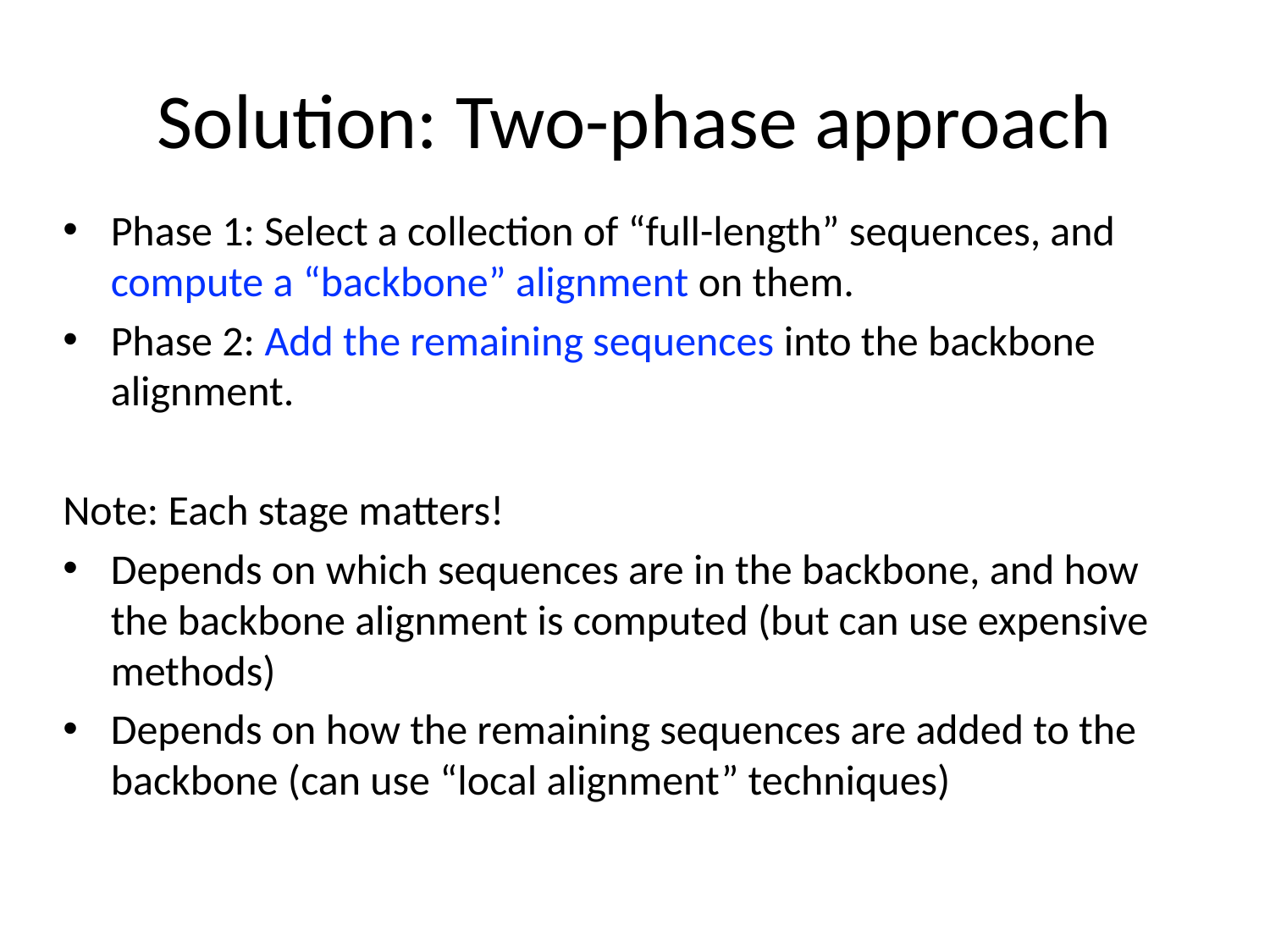

# Solution: Two-phase approach
Phase 1: Select a collection of “full-length” sequences, and compute a “backbone” alignment on them.
Phase 2: Add the remaining sequences into the backbone alignment.

Note: Each stage matters!
Depends on which sequences are in the backbone, and how the backbone alignment is computed (but can use expensive methods)
Depends on how the remaining sequences are added to the backbone (can use “local alignment” techniques)